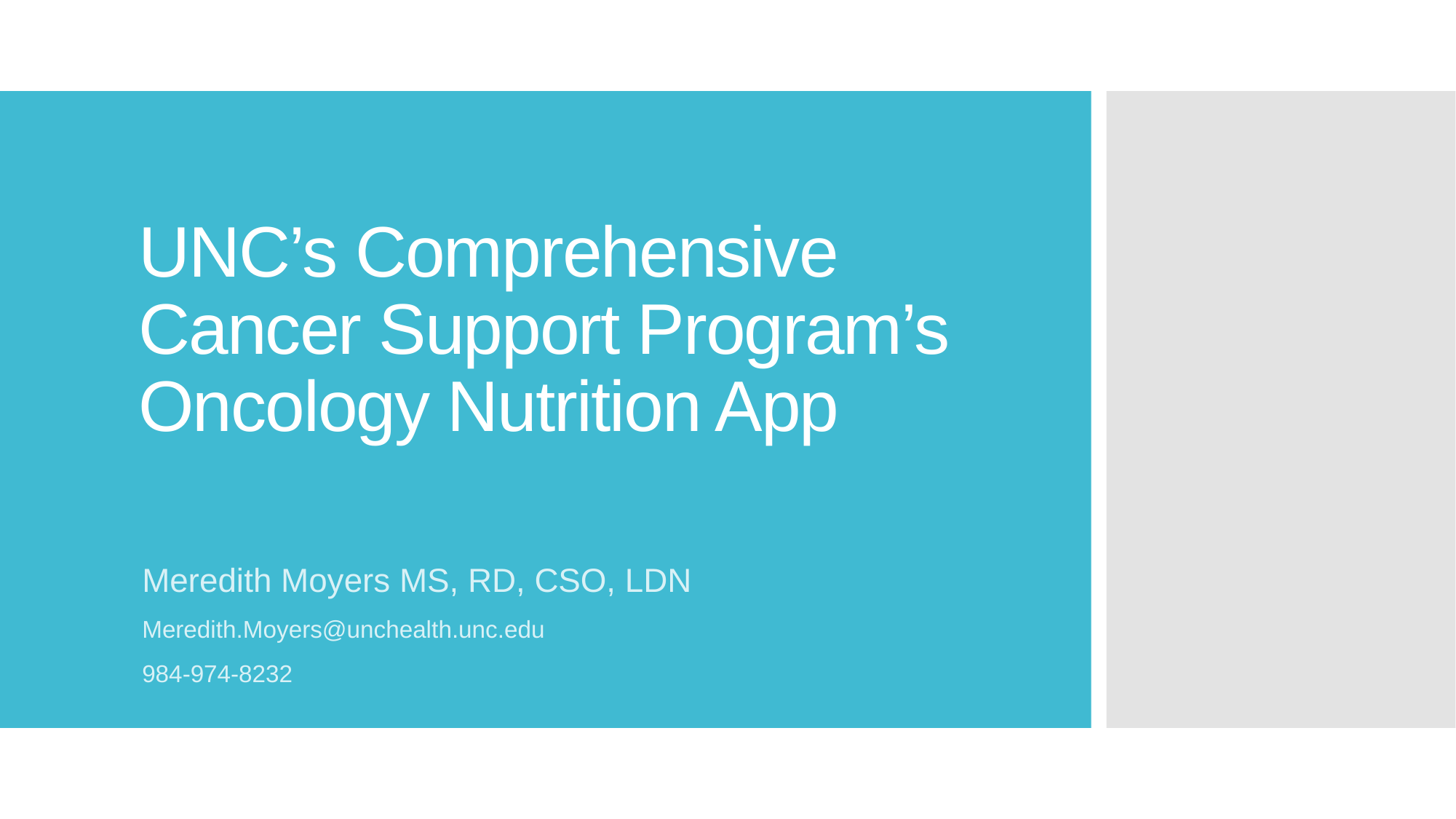

# UNC’s Comprehensive Cancer Support Program’s Oncology Nutrition App
Meredith Moyers MS, RD, CSO, LDN
Meredith.Moyers@unchealth.unc.edu
984-974-8232